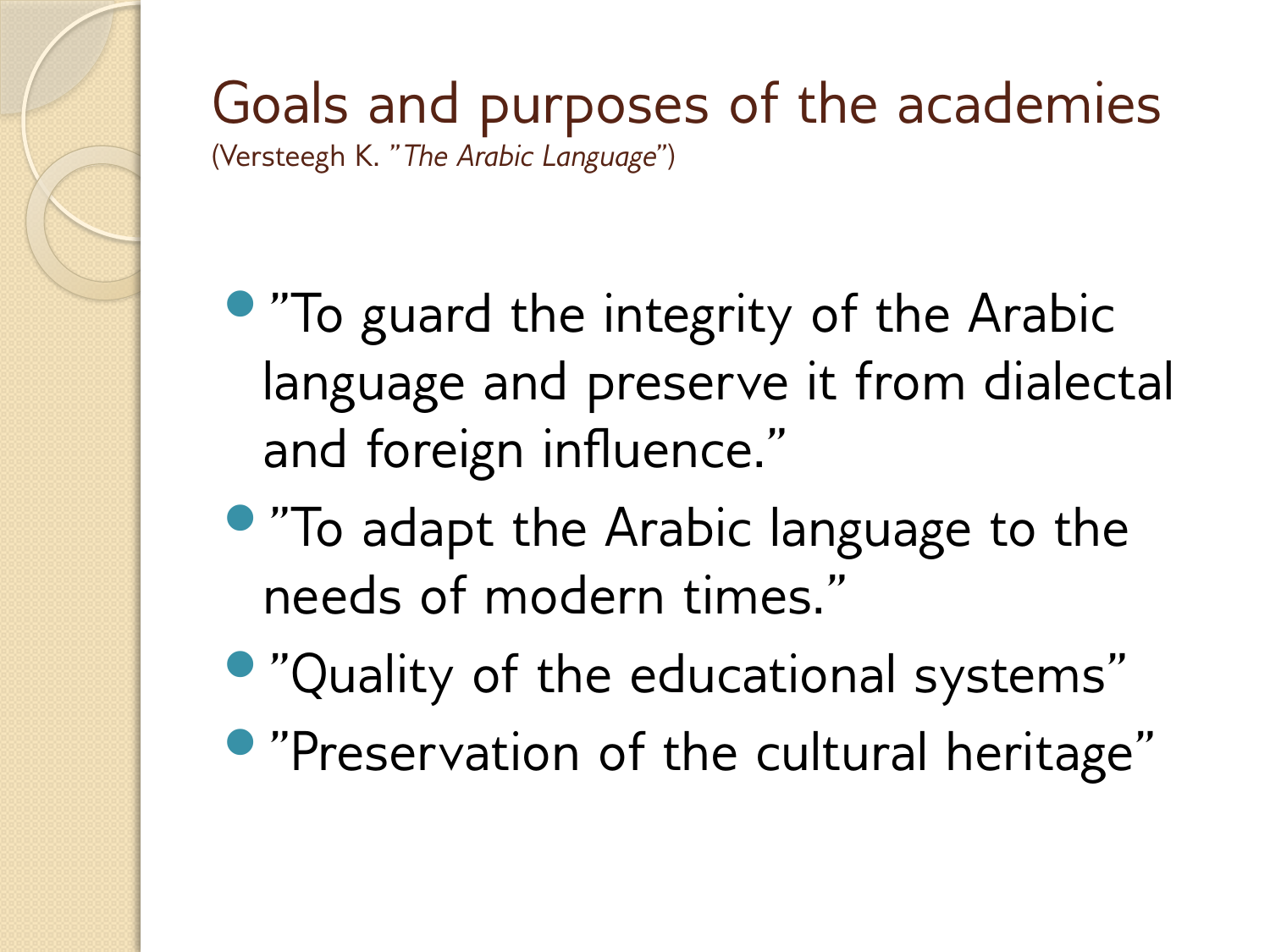

# Goals and purposes of the academies (Versteegh K. ”The Arabic Language”)
”To guard the integrity of the Arabic language and preserve it from dialectal and foreign influence.”
”To adapt the Arabic language to the needs of modern times.”
”Quality of the educational systems”
”Preservation of the cultural heritage”